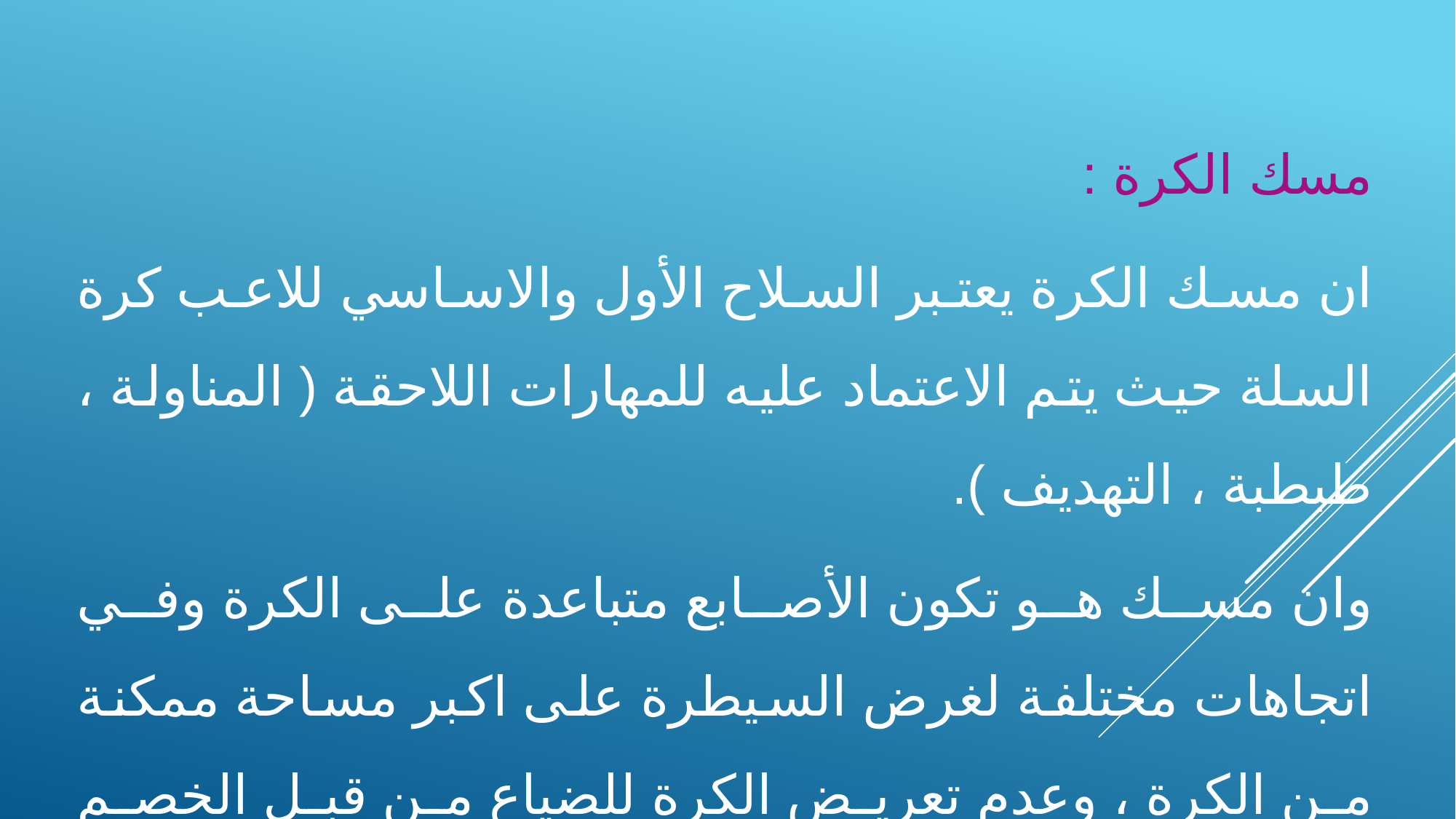

مسك الكرة :
ان مسك الكرة يعتبر السلاح الأول والاساسي للاعب كرة السلة حيث يتم الاعتماد عليه للمهارات اللاحقة ( المناولة ، طبطبة ، التهديف ).
وان مسك هو تكون الأصابع متباعدة على الكرة وفي اتجاهات مختلفة لغرض السيطرة على اكبر مساحة ممكنة من الكرة ، وعدم تعريض الكرة للضياع من قبل الخصم والحفاظ عليها .